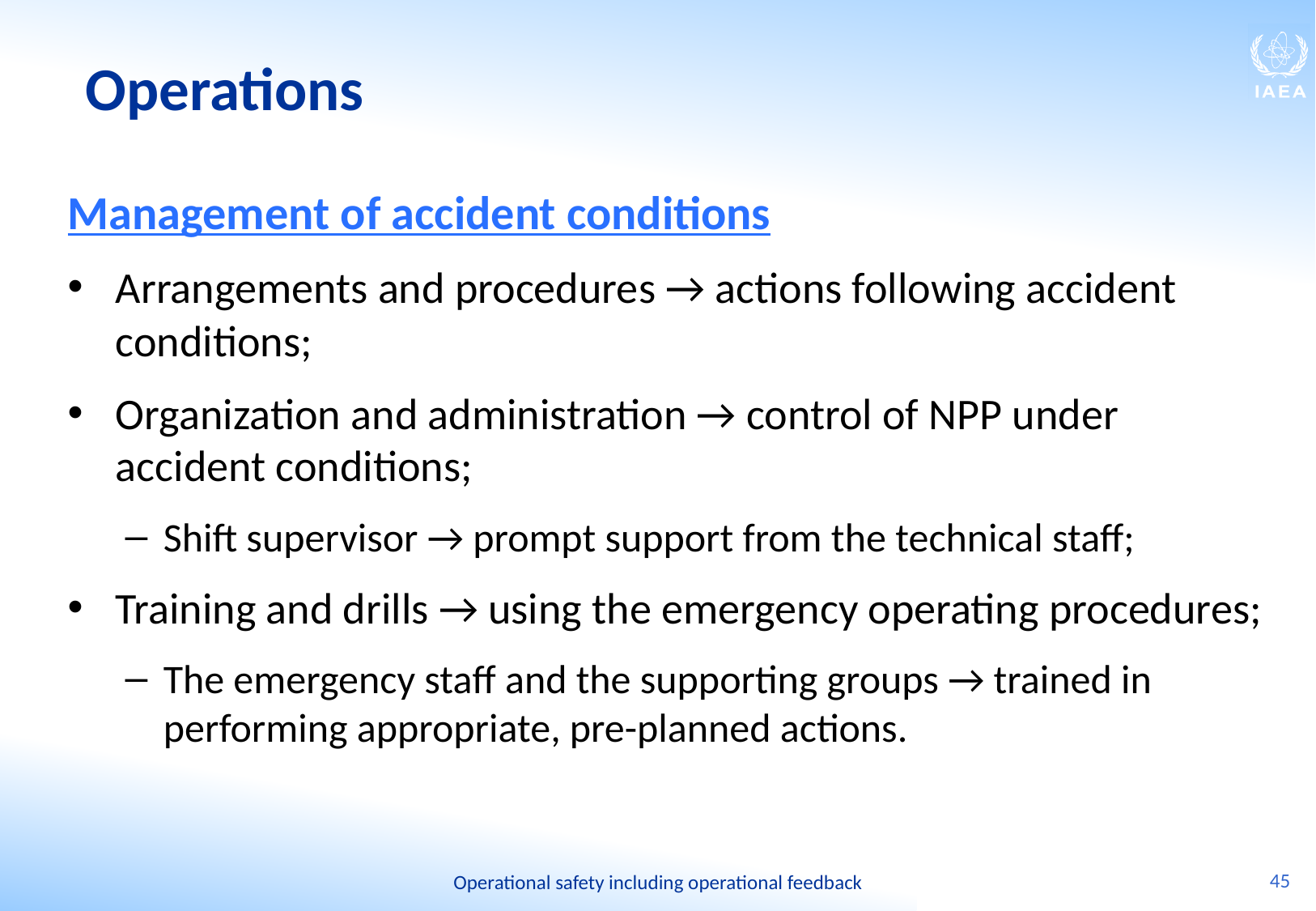

# Operations
Management of accident conditions
Arrangements and procedures → actions following accident conditions;
Organization and administration → control of NPP under accident conditions;
Shift supervisor → prompt support from the technical staff;
Training and drills → using the emergency operating procedures;
The emergency staff and the supporting groups → trained in performing appropriate, pre-planned actions.
45